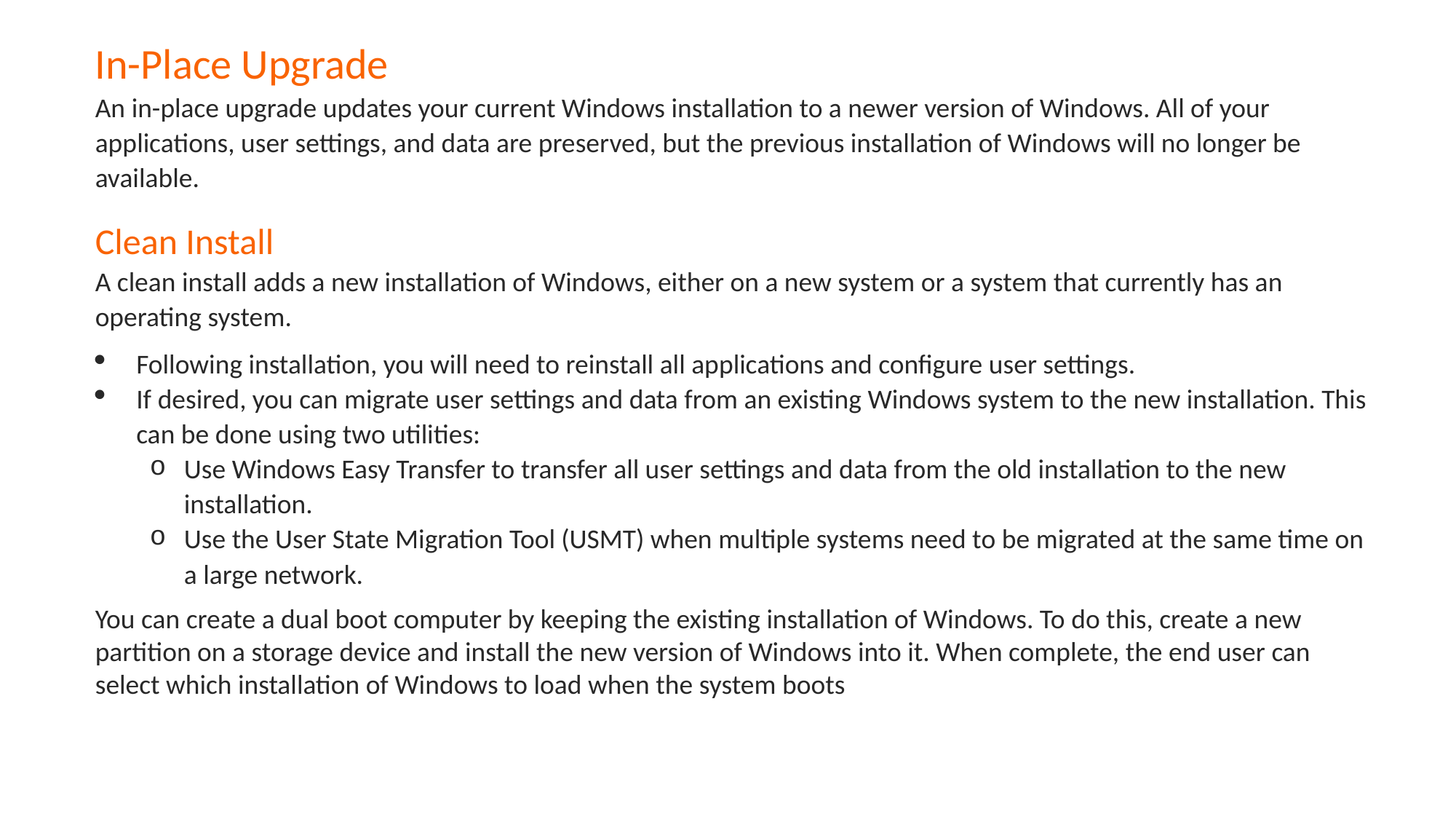

In-Place Upgrade
An in-place upgrade updates your current Windows installation to a newer version of Windows. All of your applications, user settings, and data are preserved, but the previous installation of Windows will no longer be available.
Clean Install
A clean install adds a new installation of Windows, either on a new system or a system that currently has an operating system.
Following installation, you will need to reinstall all applications and configure user settings.
If desired, you can migrate user settings and data from an existing Windows system to the new installation. This can be done using two utilities:
Use Windows Easy Transfer to transfer all user settings and data from the old installation to the new installation.
Use the User State Migration Tool (USMT) when multiple systems need to be migrated at the same time on a large network.
You can create a dual boot computer by keeping the existing installation of Windows. To do this, create a new partition on a storage device and install the new version of Windows into it. When complete, the end user can select which installation of Windows to load when the system boots